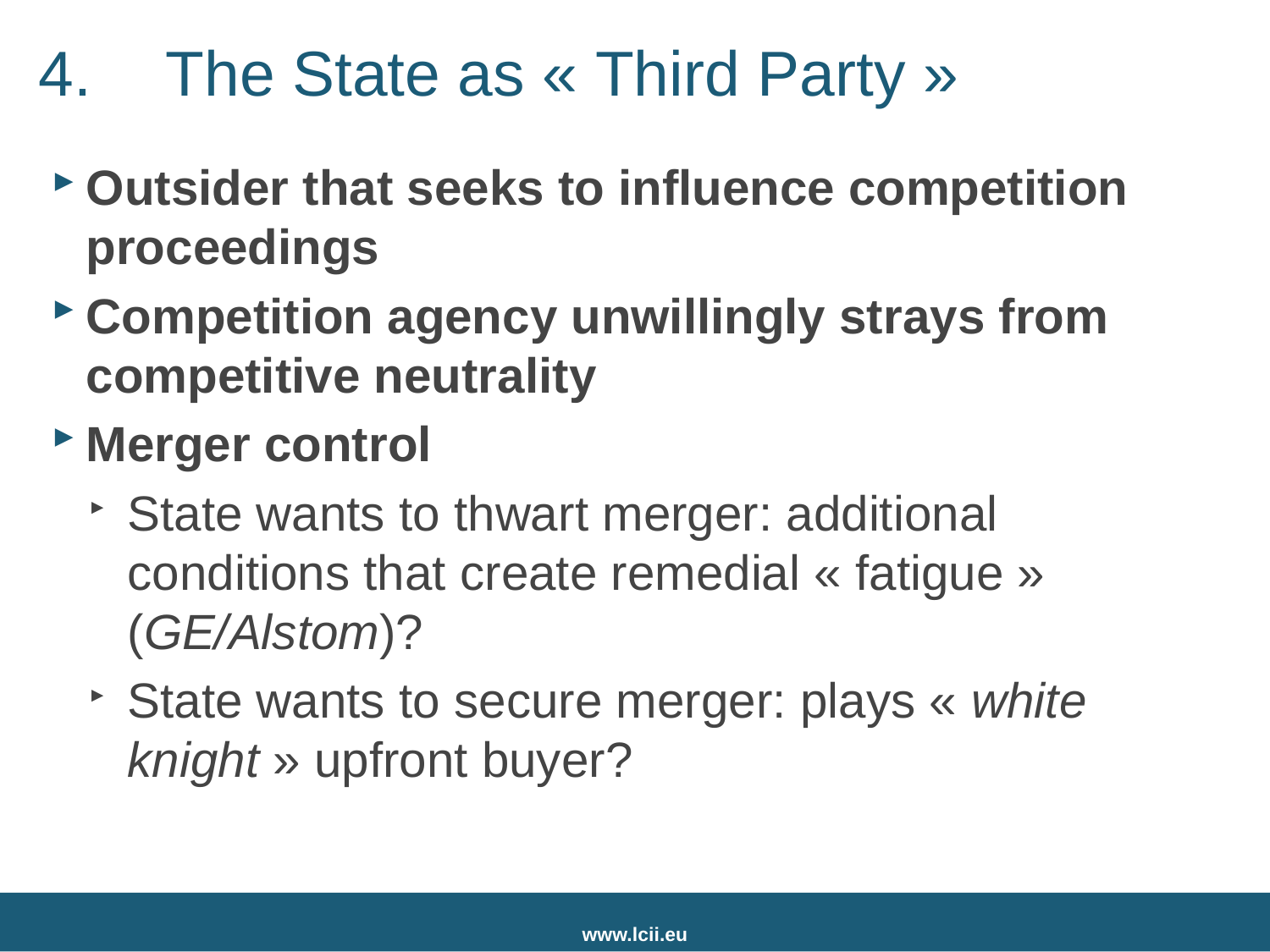

# 4.	The State as « Third Party »
Outsider that seeks to influence competition proceedings
Competition agency unwillingly strays from competitive neutrality
Merger control
State wants to thwart merger: additional conditions that create remedial « fatigue » (GE/Alstom)?
State wants to secure merger: plays « white knight » upfront buyer?